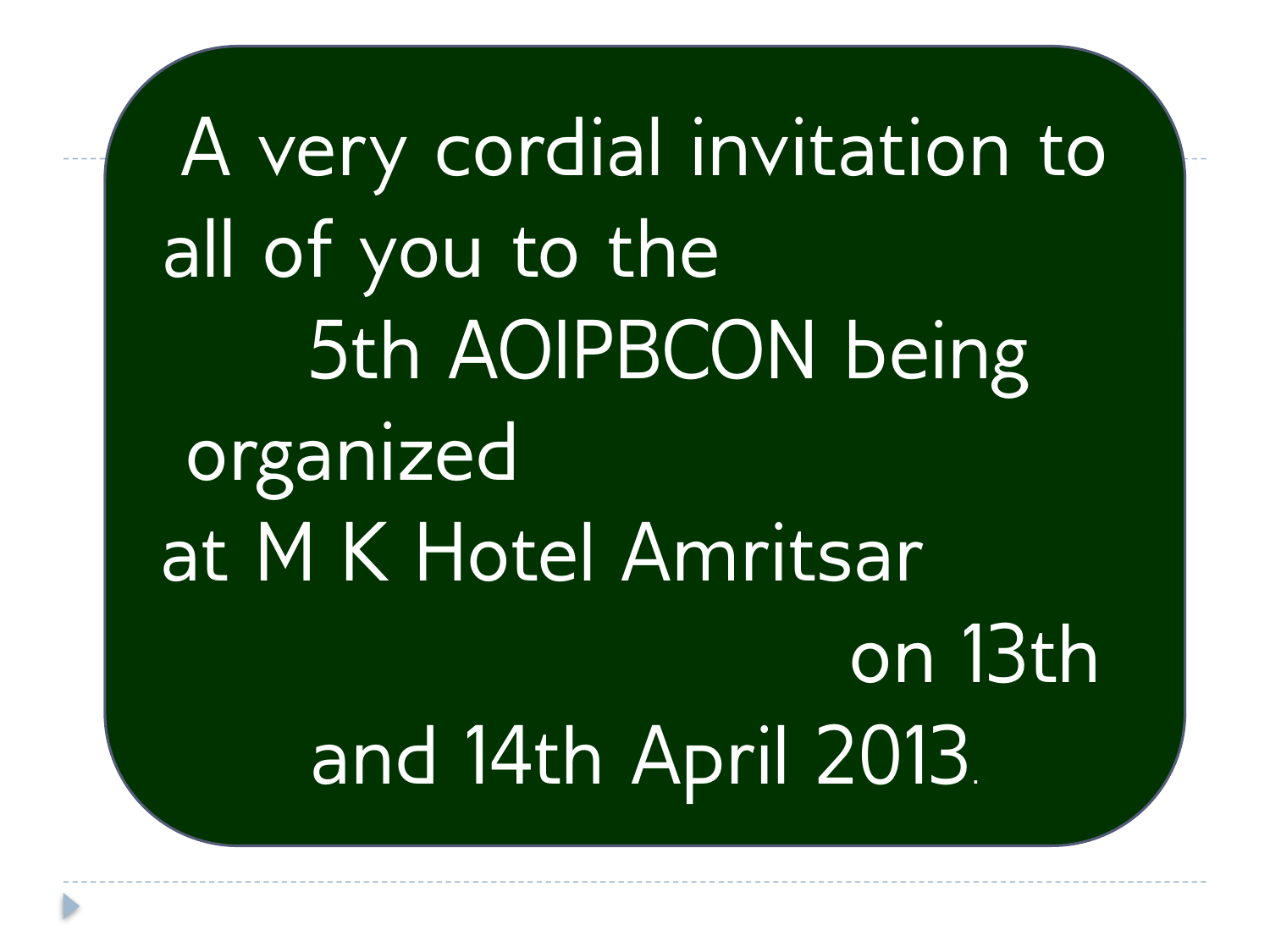

#
A very cordial invitation to all of you to the                   5th AOIPBCON being organized                        at M K Hotel Amritsar                                   on 13th and 14th April 2013.